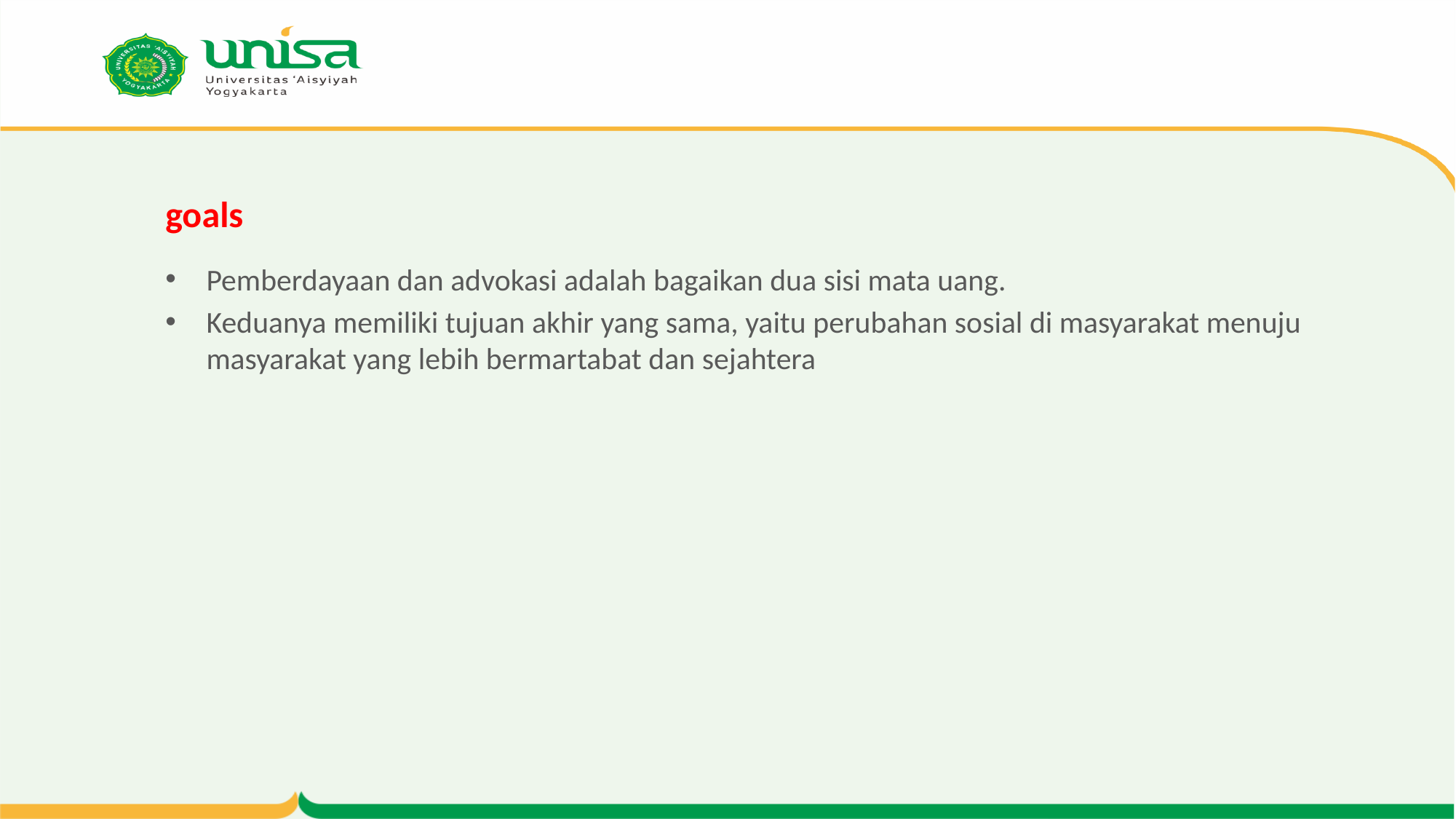

# goals
Pemberdayaan dan advokasi adalah bagaikan dua sisi mata uang.
Keduanya memiliki tujuan akhir yang sama, yaitu perubahan sosial di masyarakat menuju masyarakat yang lebih bermartabat dan sejahtera